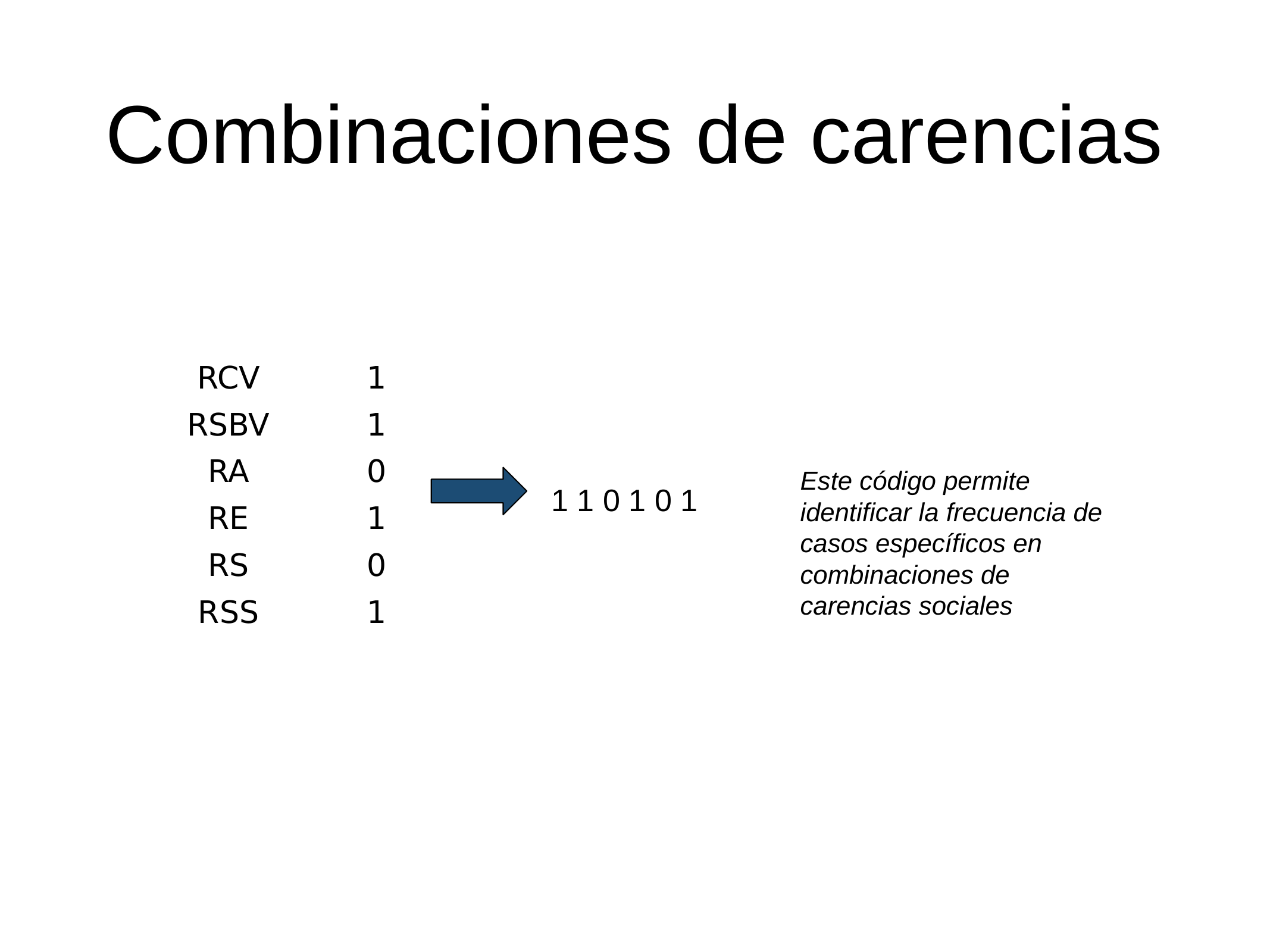

# Combinaciones de carencias
| RCV | 1 |
| --- | --- |
| RSBV | 1 |
| RA | 0 |
| RE | 1 |
| RS | 0 |
| RSS | 1 |
Este código permite identificar la frecuencia de casos específicos en combinaciones de carencias sociales

1 1 0 1 0 1